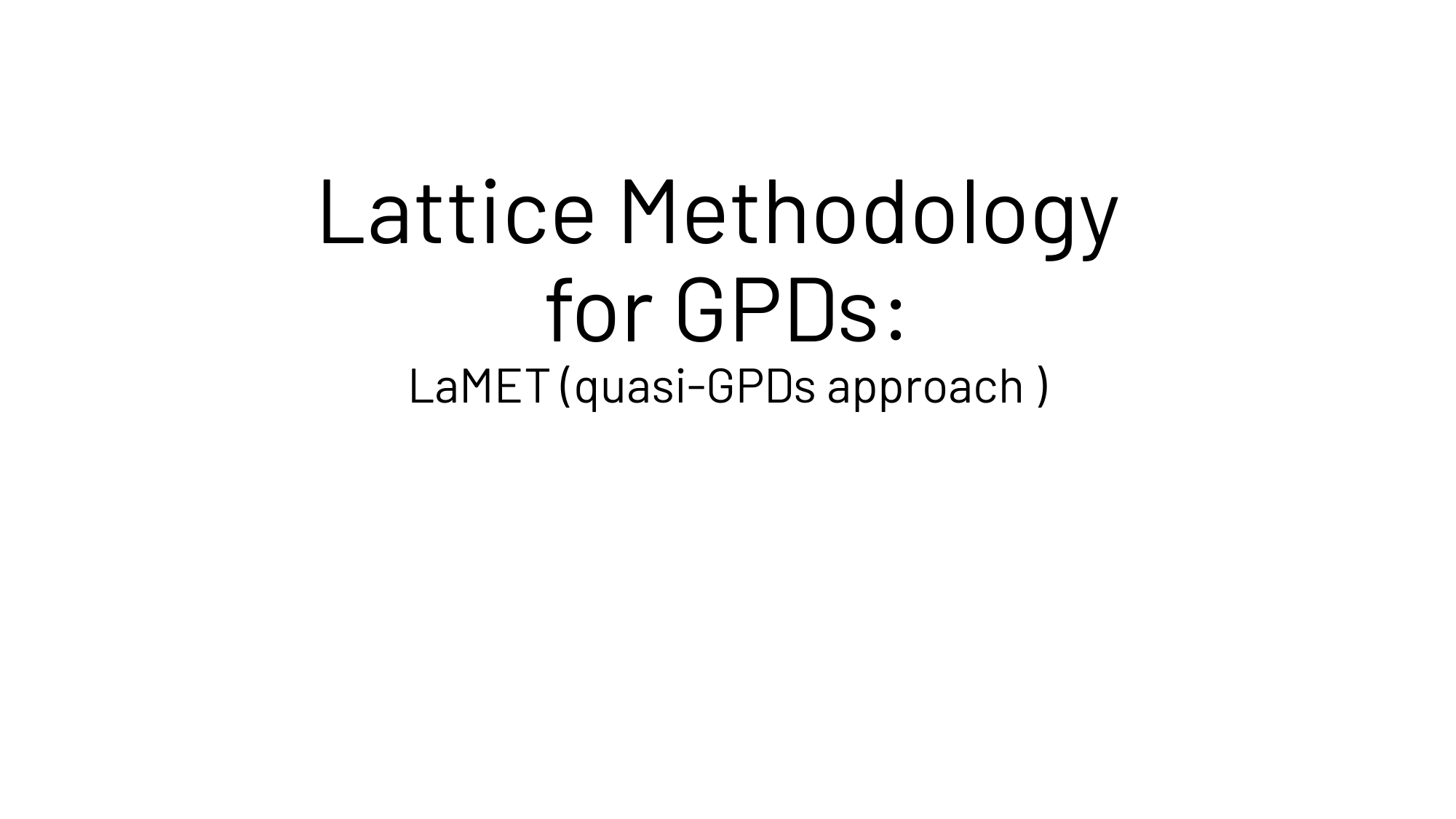

# Lattice Methodology for GPDs: LaMET (quasi-GPDs approach )